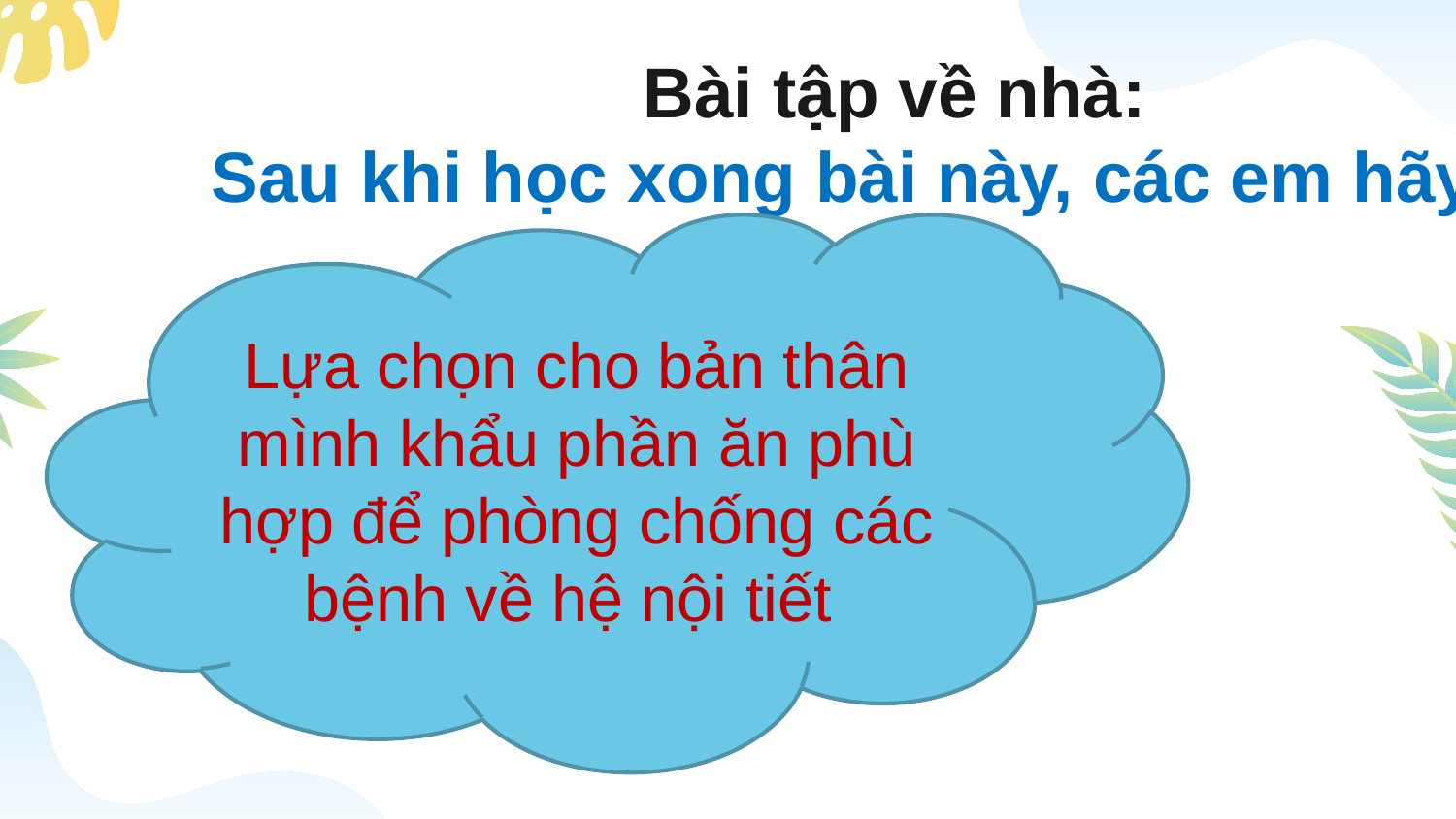

# Bài tập về nhà: Sau khi học xong bài này, các em hãy
Lựa chọn cho bản thân mình khẩu phần ăn phù hợp để phòng chống các bệnh về hệ nội tiết